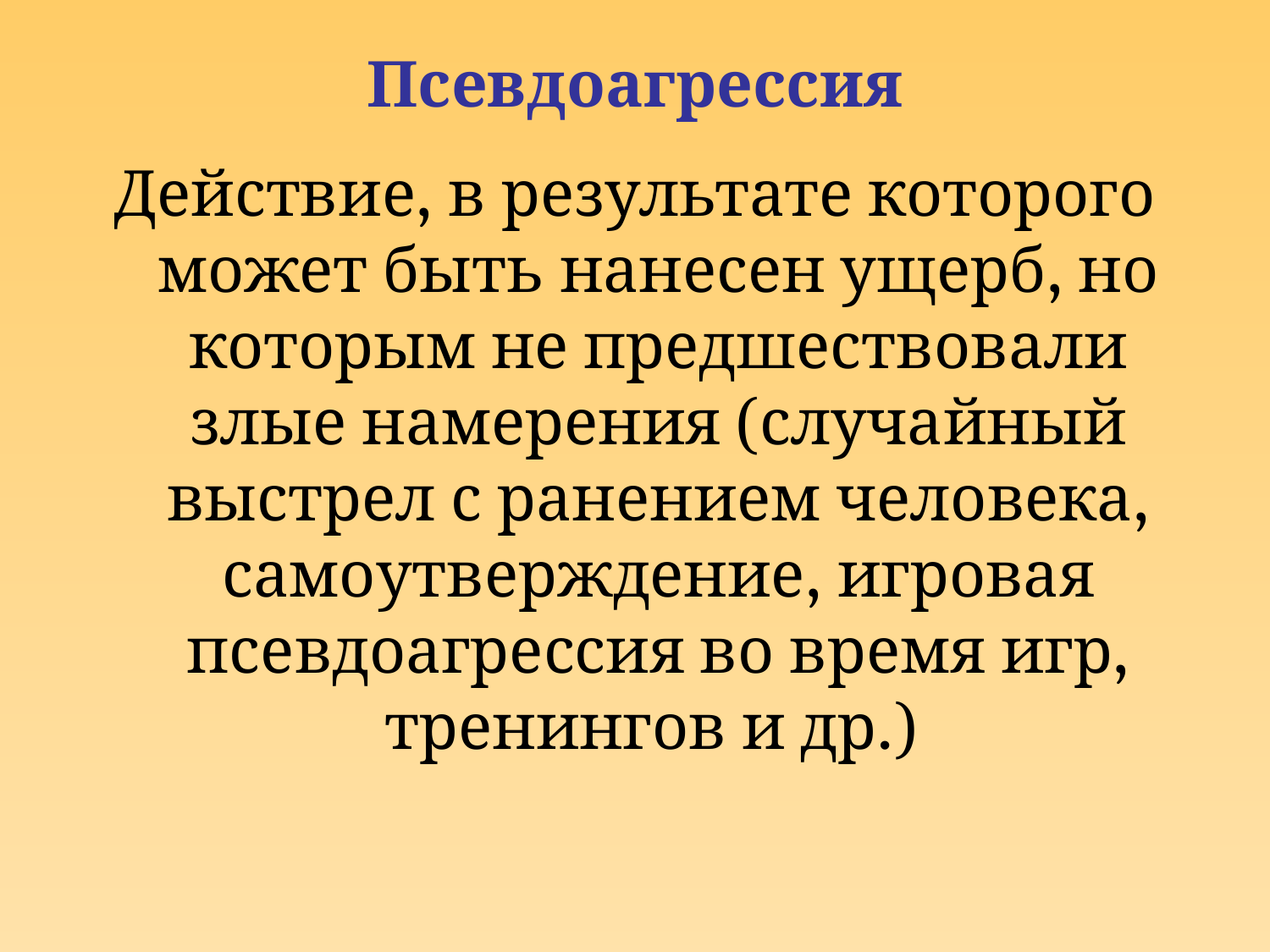

# Псевдоагрессия
Действие, в результате которого может быть нанесен ущерб, но которым не предшествовали злые намерения (случайный выстрел с ранением человека, самоутверждение, игровая псевдоагрессия во время игр, тренингов и др.)